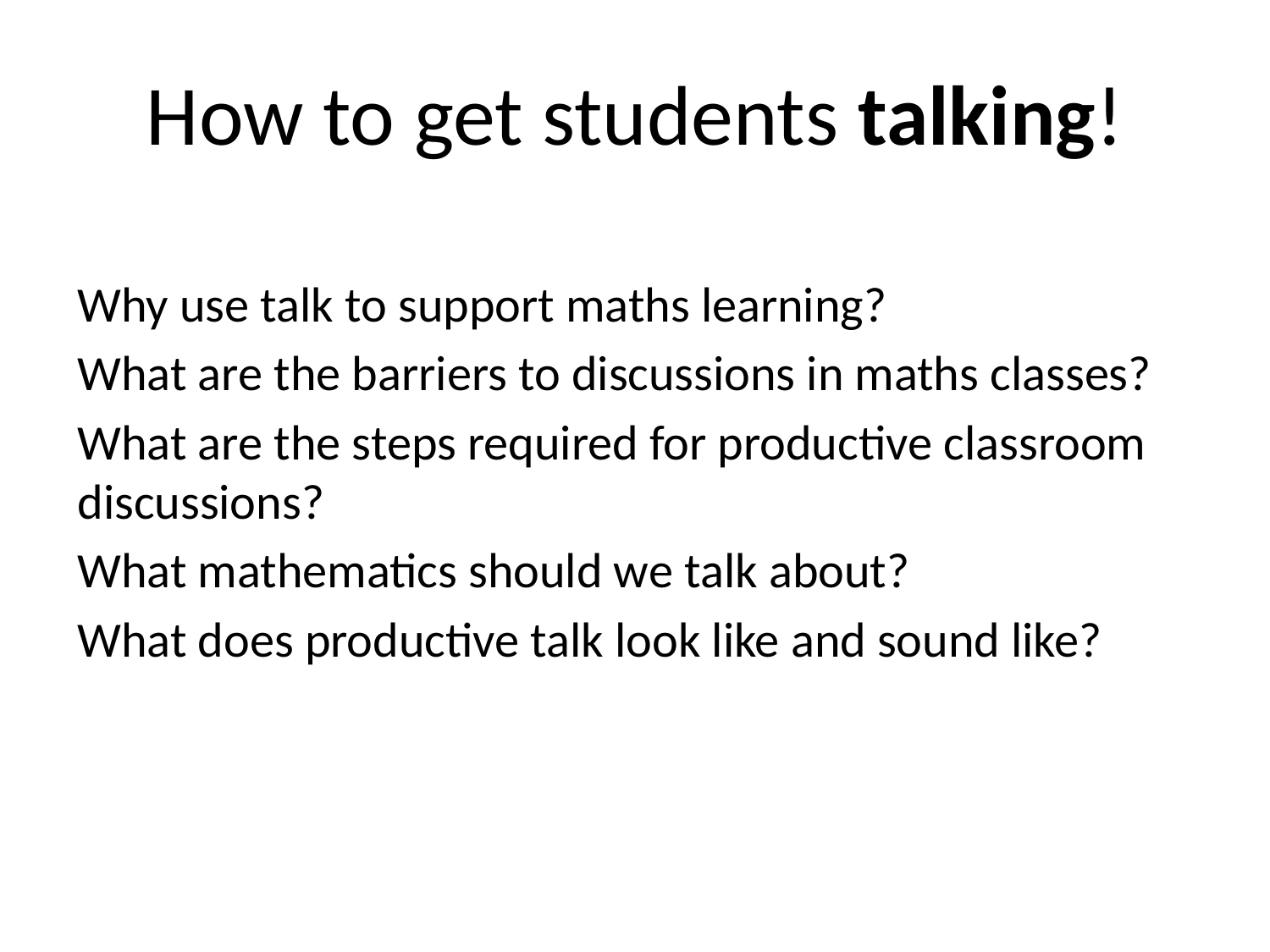

# How to get students talking!
Why use talk to support maths learning?
What are the barriers to discussions in maths classes?
What are the steps required for productive classroom discussions?
What mathematics should we talk about?
What does productive talk look like and sound like?